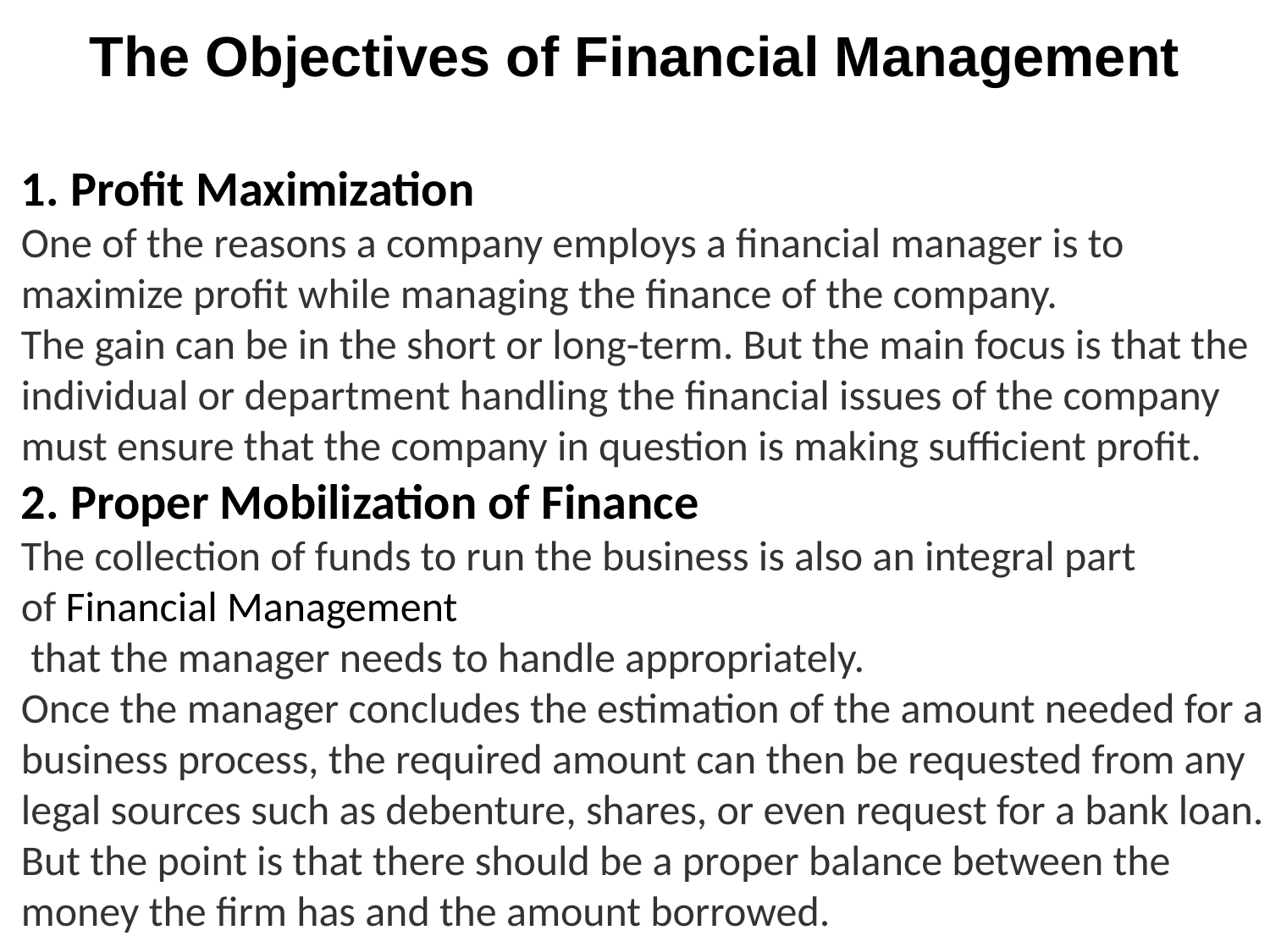

# The Objectives of Financial Management
1. Profit Maximization
One of the reasons a company employs a financial manager is to maximize profit while managing the finance of the company.
The gain can be in the short or long-term. But the main focus is that the individual or department handling the financial issues of the company must ensure that the company in question is making sufficient profit.
2. Proper Mobilization of Finance
The collection of funds to run the business is also an integral part of Financial Management
 that the manager needs to handle appropriately.
Once the manager concludes the estimation of the amount needed for a business process, the required amount can then be requested from any legal sources such as debenture, shares, or even request for a bank loan. But the point is that there should be a proper balance between the money the firm has and the amount borrowed.